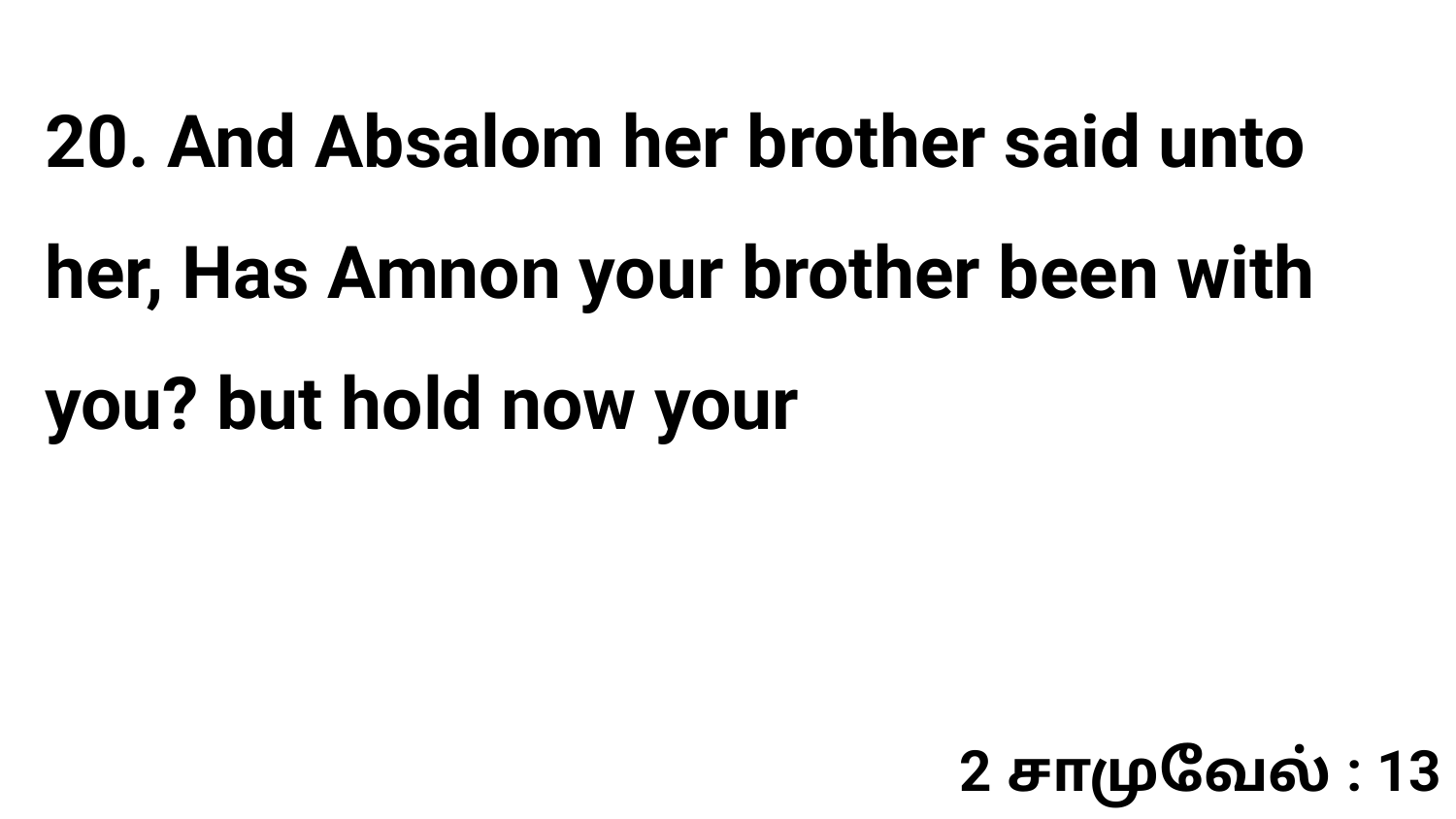

20. And Absalom her brother said unto her, Has Amnon your brother been with you? but hold now your
2 சாமுவேல் : 13